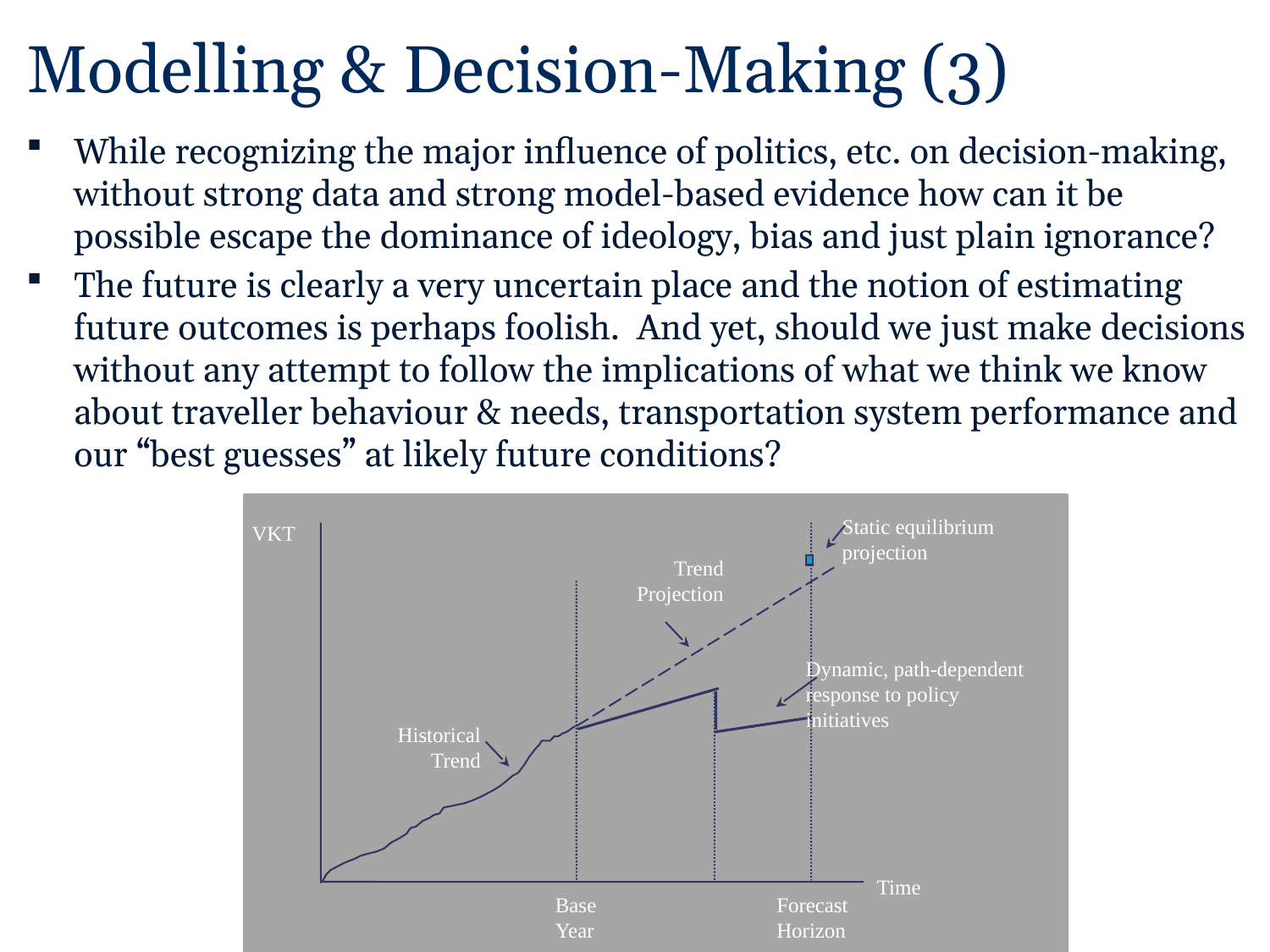

# Modelling & Decision-Making (3)
While recognizing the major influence of politics, etc. on decision-making, without strong data and strong model-based evidence how can it be possible escape the dominance of ideology, bias and just plain ignorance?
The future is clearly a very uncertain place and the notion of estimating future outcomes is perhaps foolish.  And yet, should we just make decisions without any attempt to follow the implications of what we think we know about traveller behaviour & needs, transportation system performance and our “best guesses” at likely future conditions?

Static equilibrium
projection
VKT

Trend
Projection

Dynamic, path-dependent
response to policy
initiatives

Historical
Trend

Time

Base
Year
Forecast
Horizon